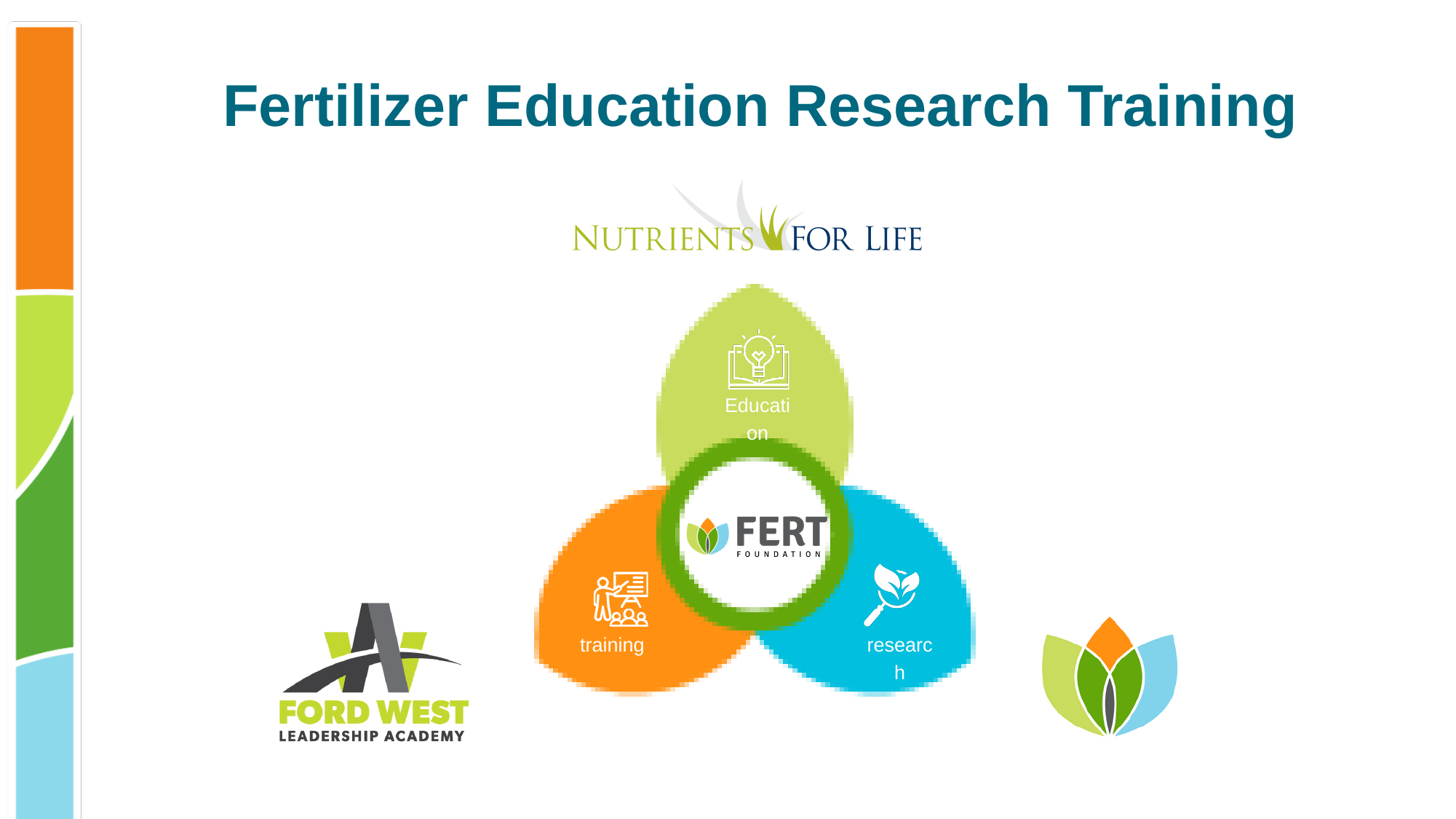

Fertilizer Education Research Training

Education

training
research